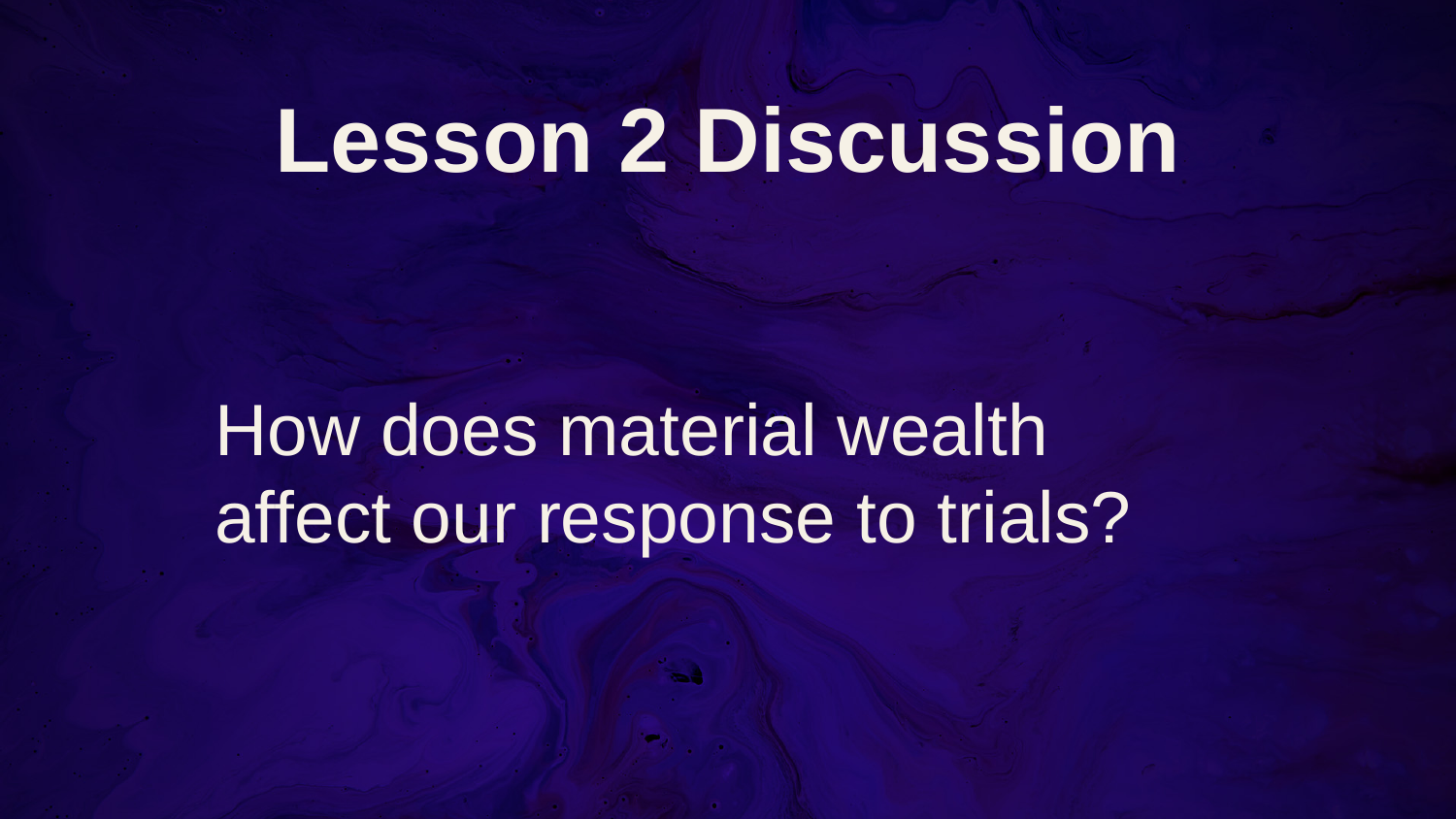

# Lesson 2 Discussion
How does material wealth affect our response to trials?